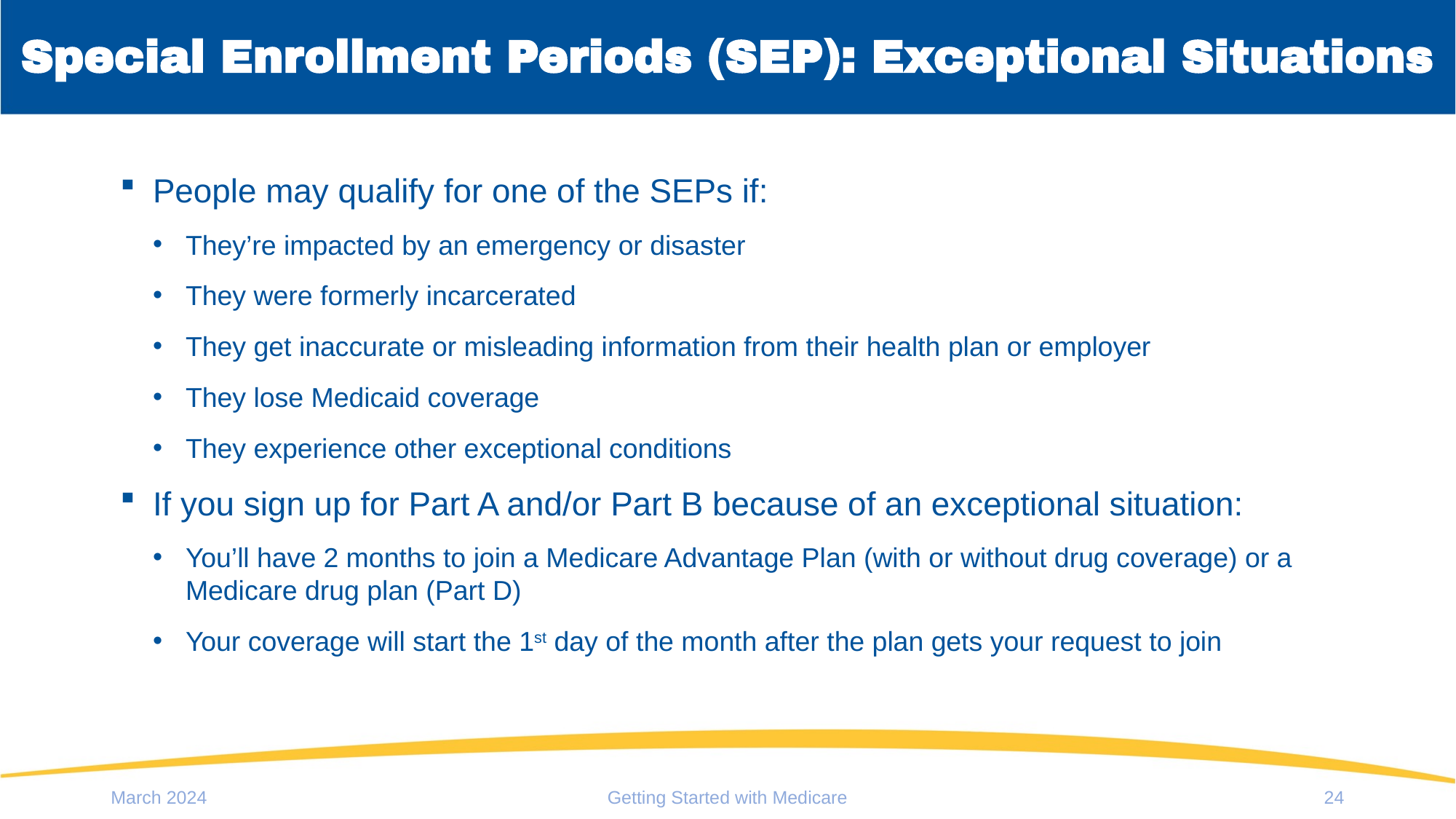

# Special Enrollment Periods (SEP): Exceptional Situations
People may qualify for one of the SEPs if:
They’re impacted by an emergency or disaster
They were formerly incarcerated
They get inaccurate or misleading information from their health plan or employer
They lose Medicaid coverage
They experience other exceptional conditions
If you sign up for Part A and/or Part B because of an exceptional situation:
You’ll have 2 months to join a Medicare Advantage Plan (with or without drug coverage) or a Medicare drug plan (Part D)
Your coverage will start the 1st day of the month after the plan gets your request to join
March 2024
Getting Started with Medicare
24